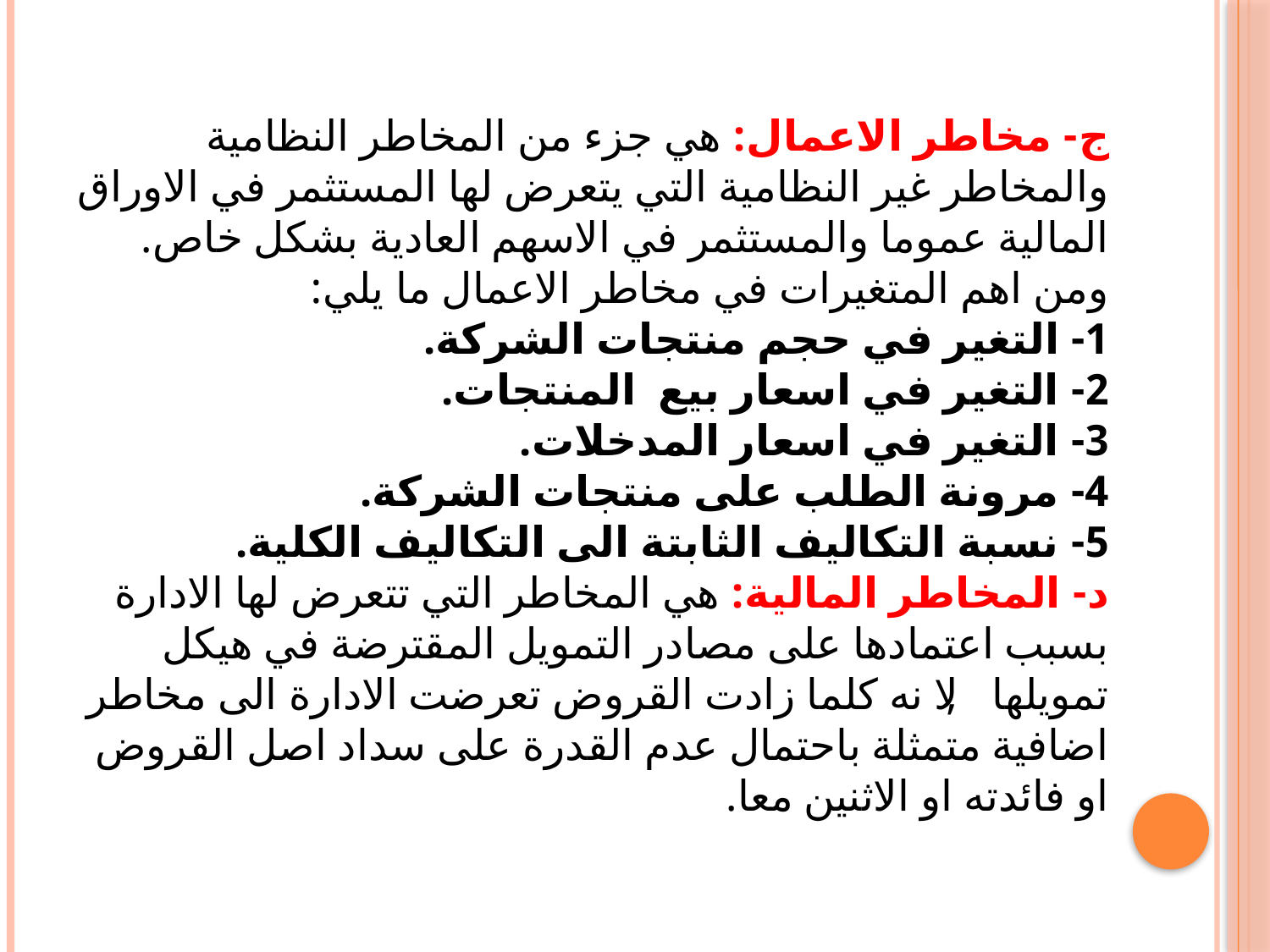

# ج- مخاطر الاعمال: هي جزء من المخاطر النظامية والمخاطر غير النظامية التي يتعرض لها المستثمر في الاوراق المالية عموما والمستثمر في الاسهم العادية بشكل خاص. ومن اهم المتغيرات في مخاطر الاعمال ما يلي: 1- التغير في حجم منتجات الشركة. 2- التغير في اسعار بيع  المنتجات. 3- التغير في اسعار المدخلات. 4- مرونة الطلب على منتجات الشركة. 5- نسبة التكاليف الثابتة الى التكاليف الكلية. د- المخاطر المالية: هي المخاطر التي تتعرض لها الادارة بسبب اعتمادها على مصادر التمويل المقترضة في هيكل تمويلها , لا نه كلما زادت القروض تعرضت الادارة الى مخاطر اضافية متمثلة باحتمال عدم القدرة على سداد اصل القروض او فائدته او الاثنين معا.